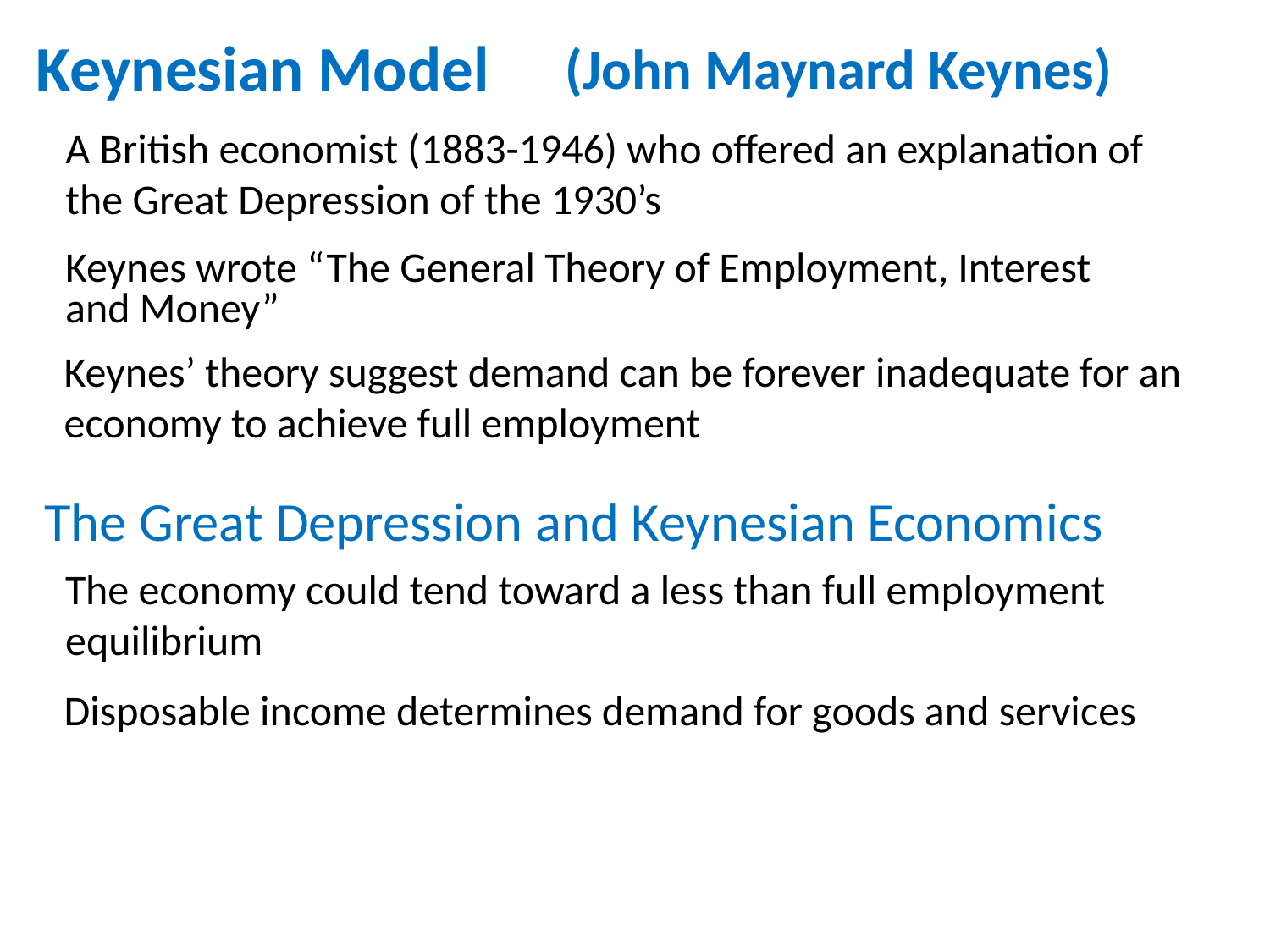

Keynesian Model
(John Maynard Keynes)
A British economist (1883-1946) who offered an explanation of the Great Depression of the 1930’s
Keynes wrote “The General Theory of Employment, Interest and Money”
Keynes’ theory suggest demand can be forever inadequate for an economy to achieve full employment
The Great Depression and Keynesian Economics
The economy could tend toward a less than full employment equilibrium
Disposable income determines demand for goods and services